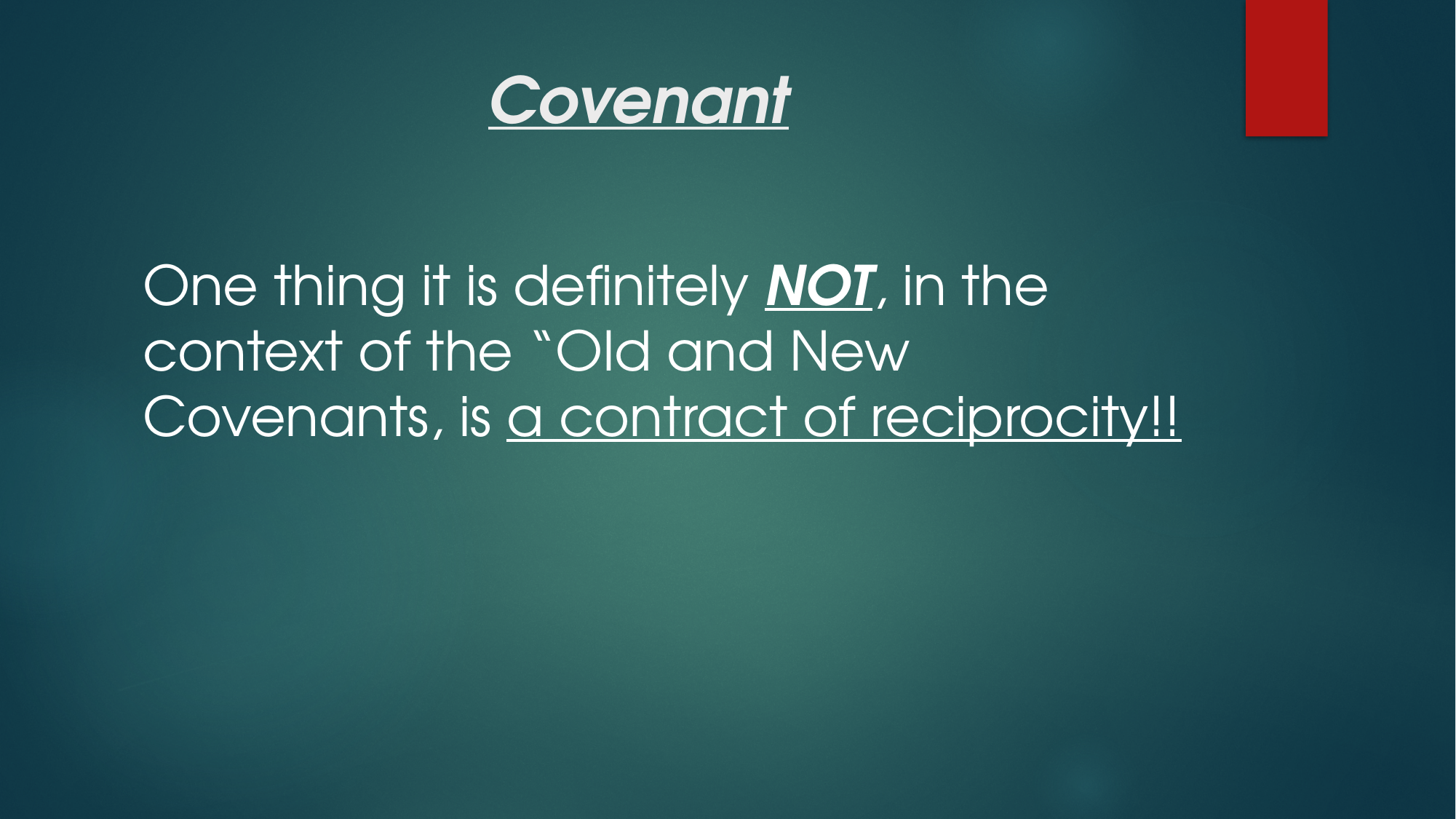

# Covenant

One thing it is definitely NOT, in the context of the “Old and New Covenants, is a contract of reciprocity!!